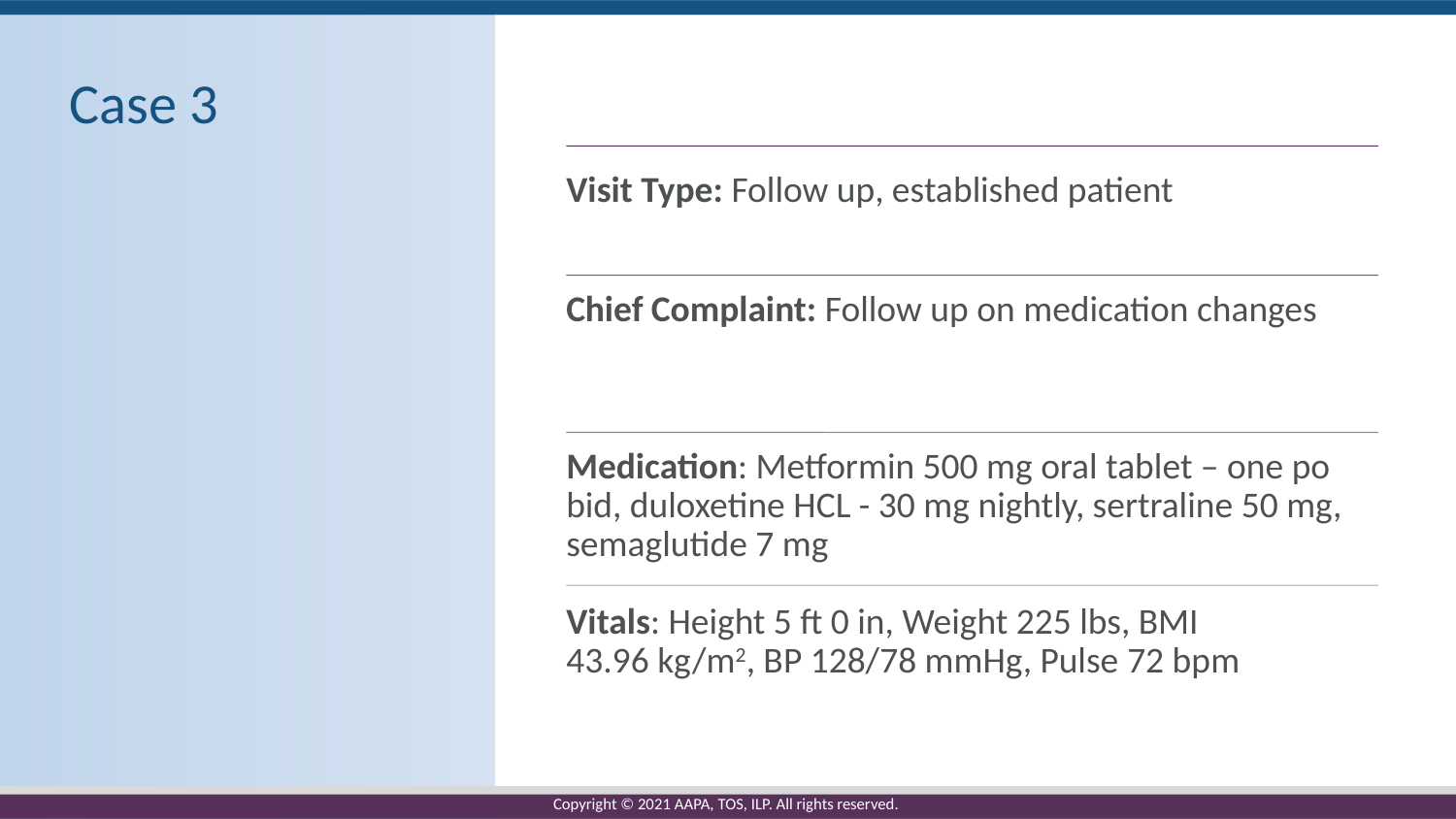

# Case 3

Visit Type: Follow up, established patient

Chief Complaint: Follow up on medication changes

Medication: Metformin 500 mg oral tablet – one po bid, duloxetine HCL - 30 mg nightly, sertraline 50 mg, semaglutide 7 mg

Vitals: Height 5 ft 0 in, Weight 225 lbs, BMI 43.96 kg/m2, BP 128/78 mmHg, Pulse 72 bpm